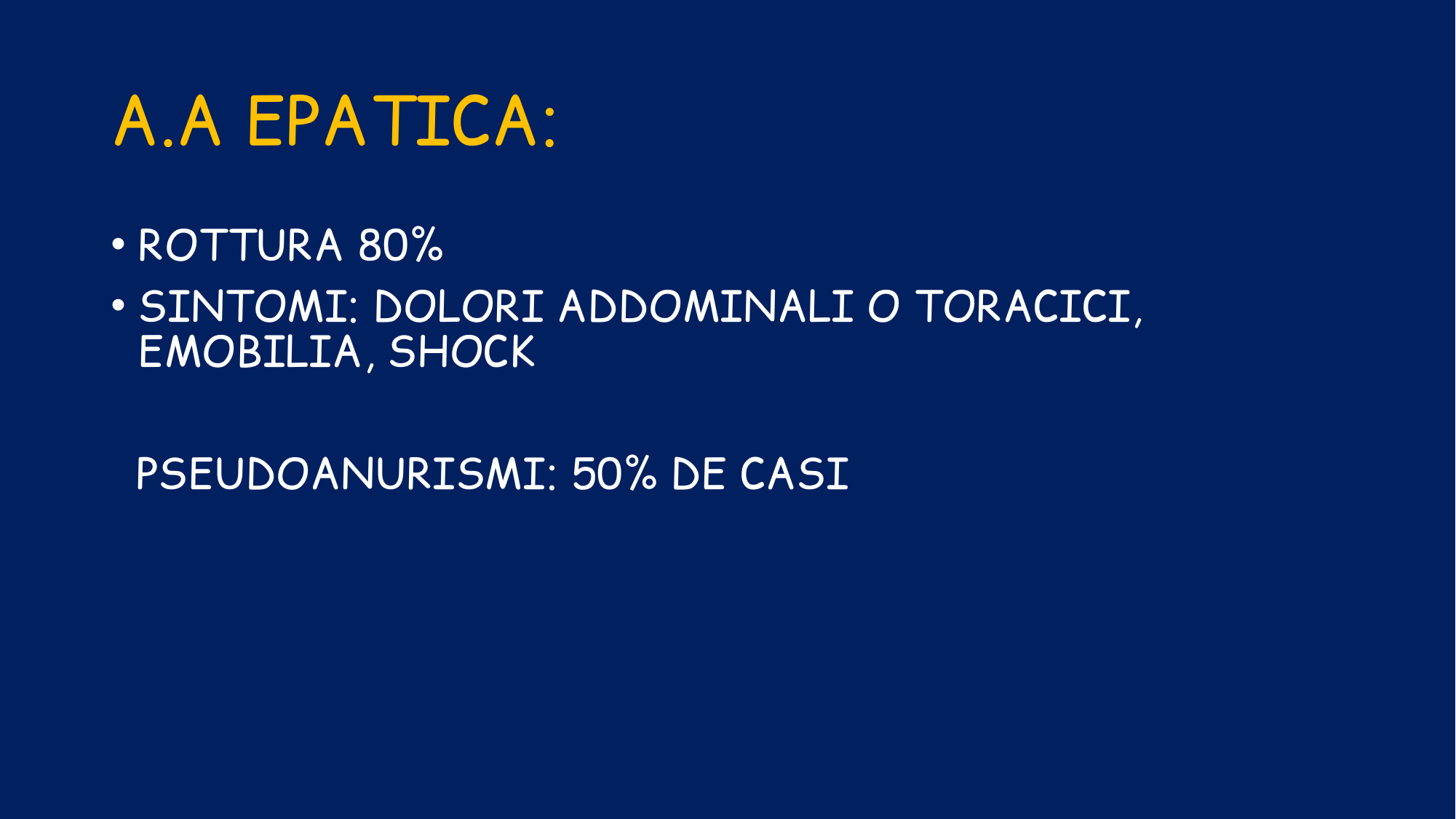

# A.A EPATICA:
ROTTURA 80%
SINTOMI: DOLORI ADDOMINALI O TORACICI, EMOBILIA, SHOCK

  PSEUDOANURISMI: 50% DE CASI